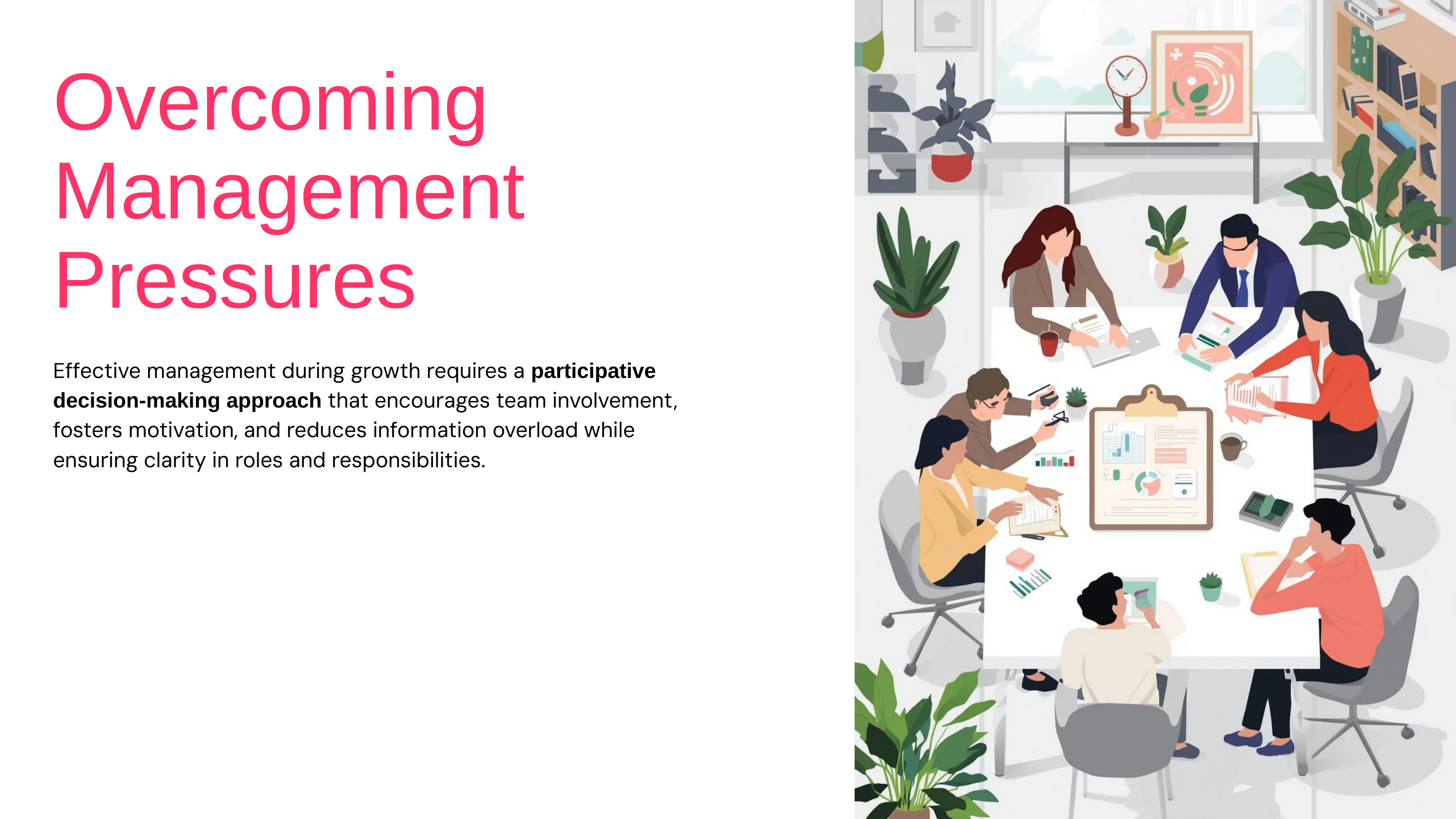

Overcoming Management Pressures
Effective management during growth requires a participative decision-making approach that encourages team involvement, fosters motivation, and reduces information overload while ensuring clarity in roles and responsibilities.